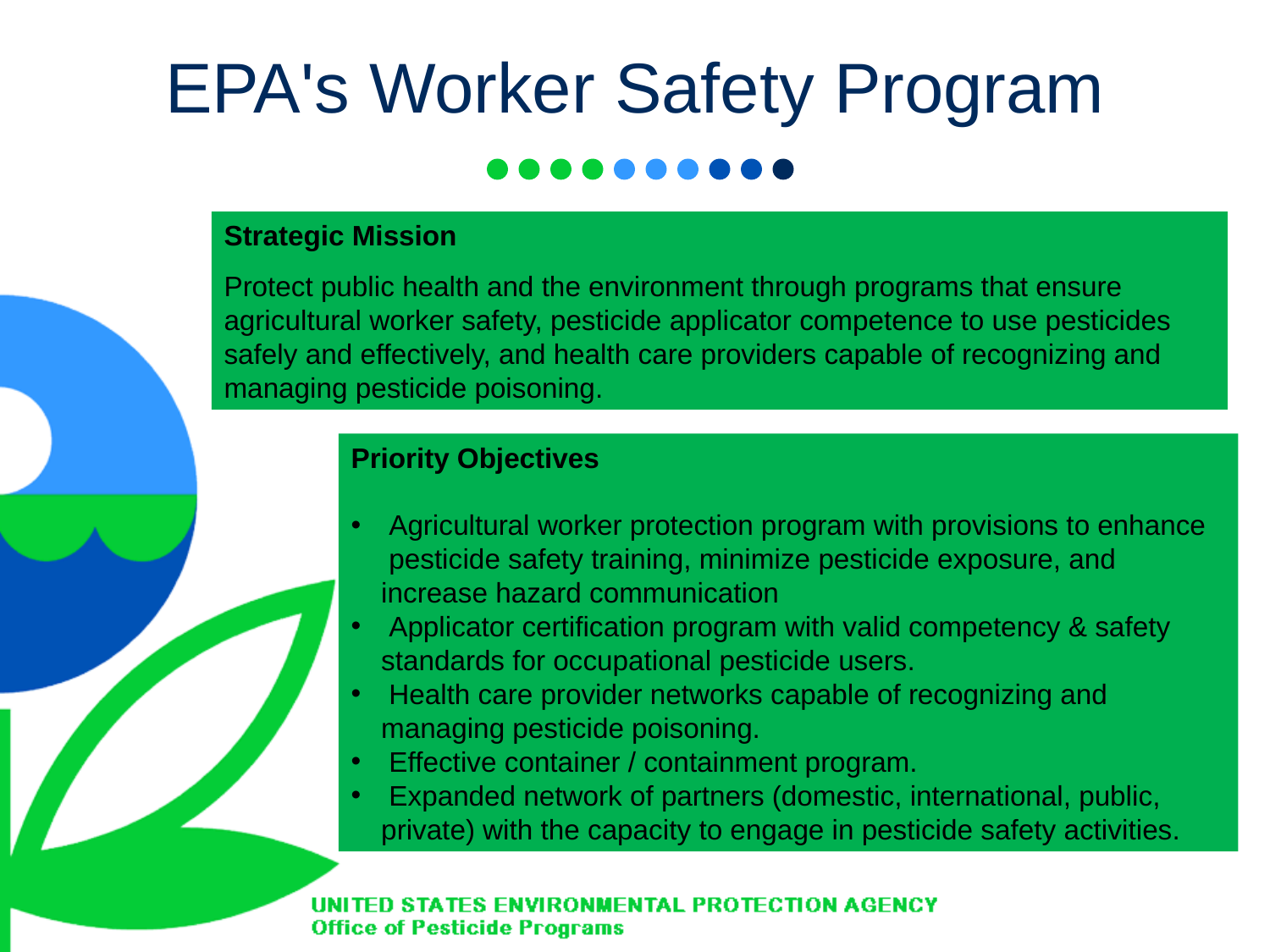

# EPA's Worker Safety Program

Strategic Mission

Protect public health and the environment through programs that ensure  agricultural worker safety, pesticide applicator competence to use pesticides safely and effectively, and health care providers capable of recognizing and managing pesticide poisoning.
Priority Objectives

 Agricultural worker protection program with provisions to enhance    pesticide safety training, minimize pesticide exposure, and increase hazard communication
 Applicator certification program with valid competency & safety standards for occupational pesticide users.
 Health care provider networks capable of recognizing and managing pesticide poisoning.
 Effective container / containment program.
 Expanded network of partners (domestic, international, public, private) with the capacity to engage in pesticide safety activities.